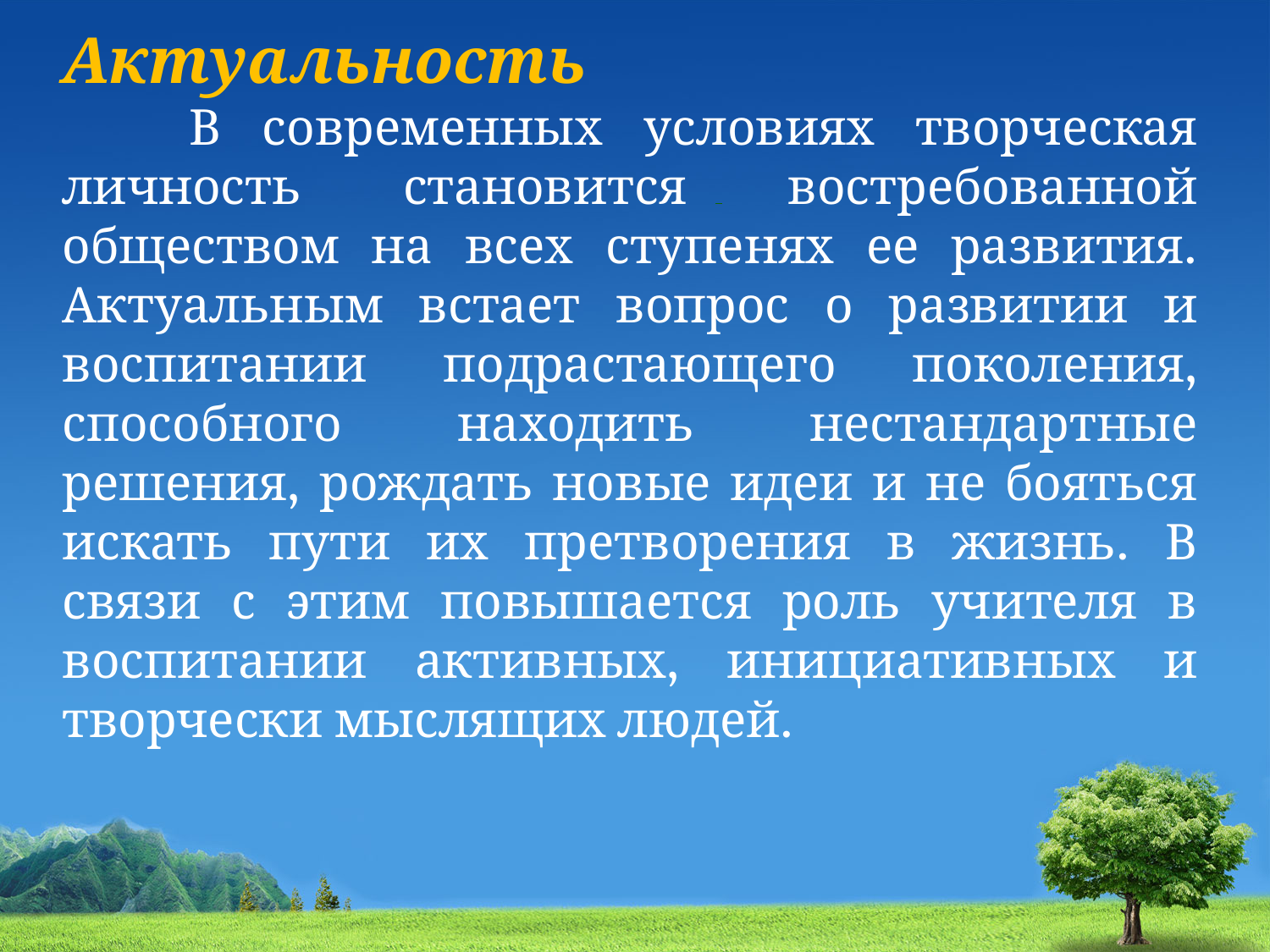

Актуальность
	В современных условиях творческая личность становится востребованной обществом на всех ступенях ее развития. Актуальным встает вопрос о развитии и воспитании подрастающего поколения, способного находить нестандартные решения, рождать новые идеи и не бояться искать пути их претворения в жизнь. В связи с этим повышается роль учителя в воспитании активных, инициативных и творчески мыслящих людей.